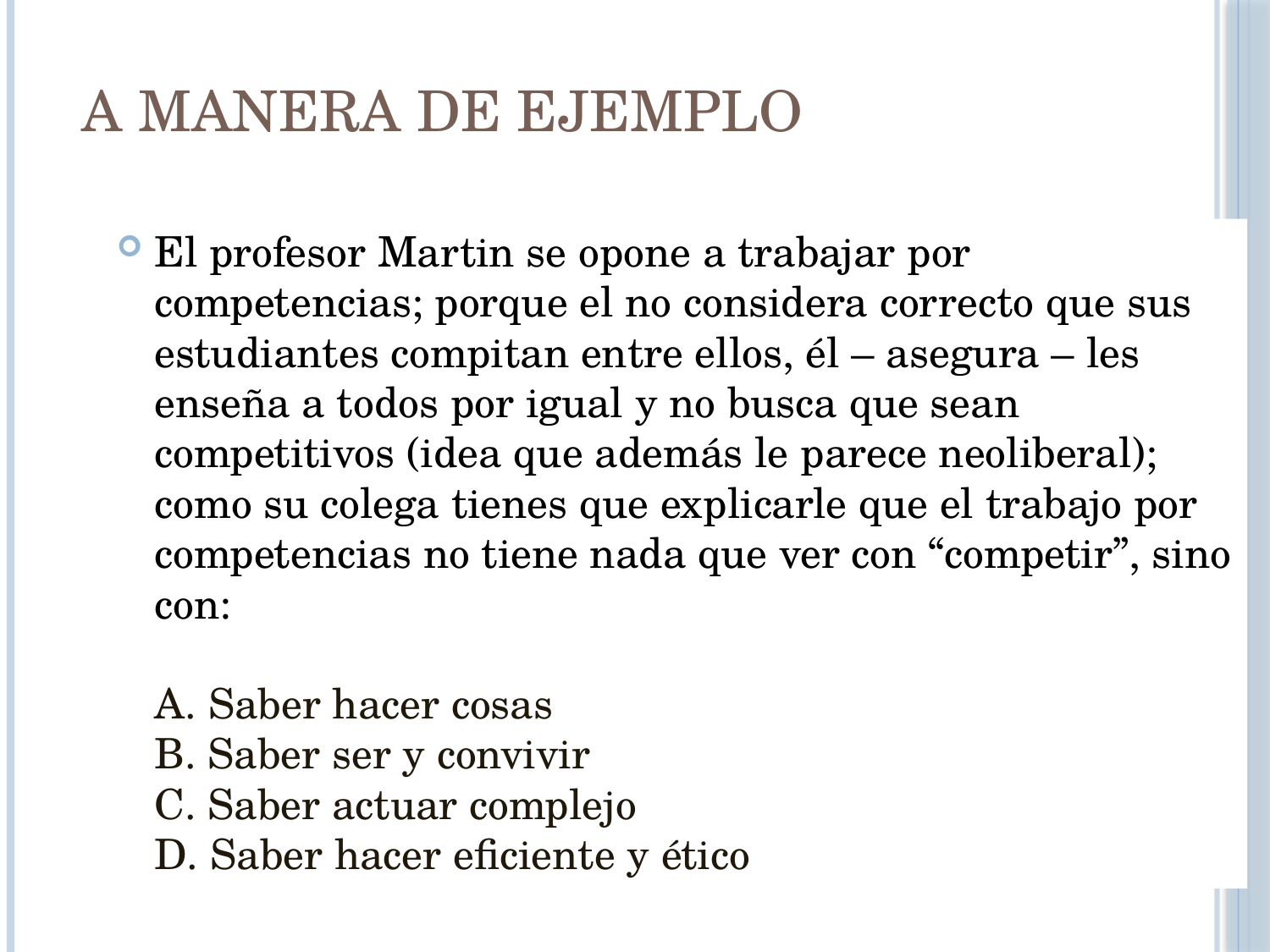

# A manera de ejemplo
El profesor Martin se opone a trabajar por competencias; porque el no considera correcto que sus estudiantes compitan entre ellos, él – asegura – les enseña a todos por igual y no busca que sean competitivos (idea que además le parece neoliberal); como su colega tienes que explicarle que el trabajo por competencias no tiene nada que ver con “competir”, sino con:
A. Saber hacer cosas
B. Saber ser y convivir
C. Saber actuar complejo
D. Saber hacer eficiente y ético